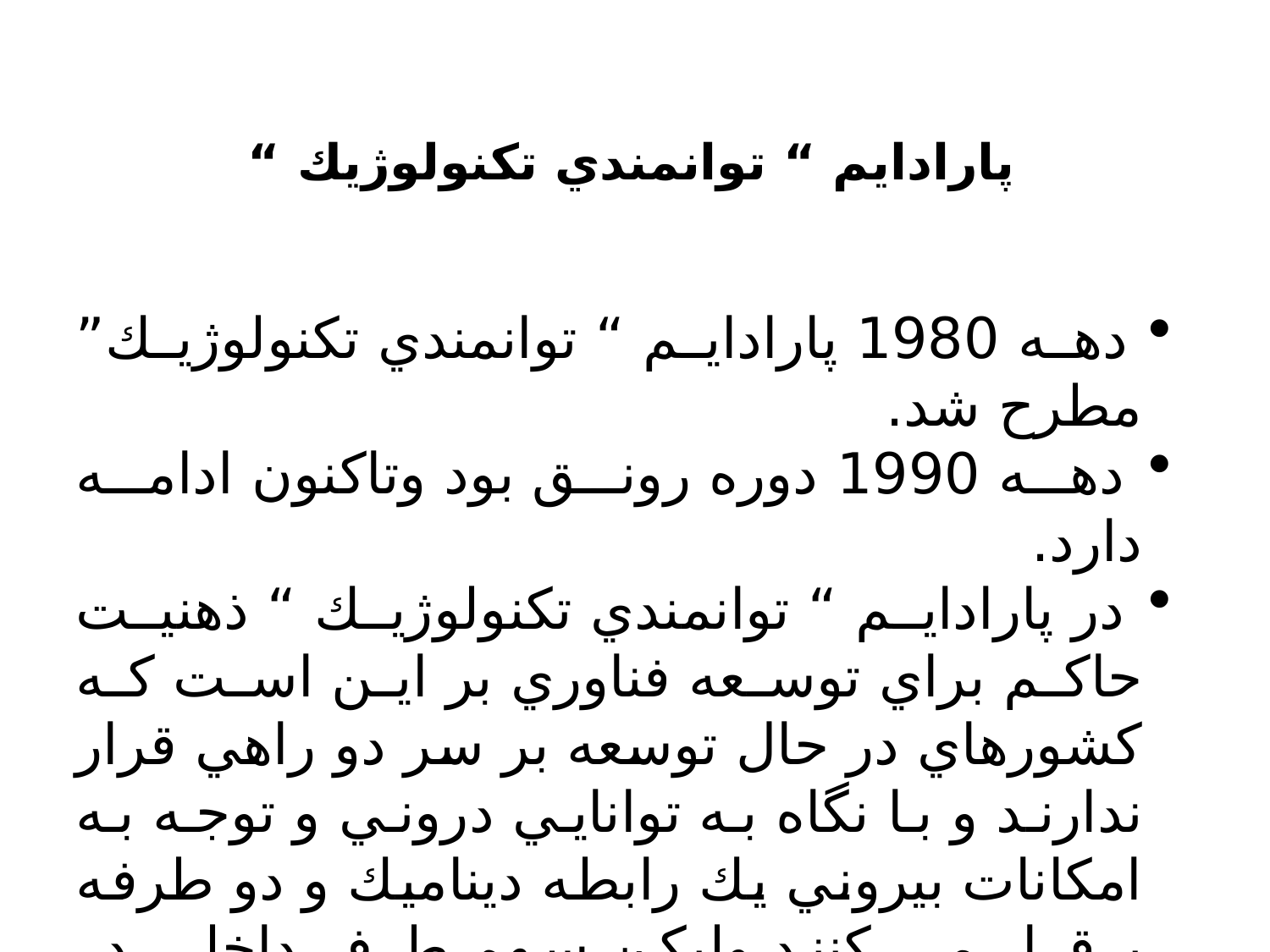

پارادايم “ توانمندي تكنولوژيك “

 دهه 1980 پارادايم “ توانمندي تكنولوژيك” مطرح شد.
 دهه 1990 دوره رونق بود وتاكنون ادامه دارد.
 در پارادايم “ توانمندي تكنولوژيك “ ذهنيت حاكم براي توسعه فناوري بر اين است كه كشورهاي در حال توسعه بر سر دو راهي قرار ندارند و با نگاه به توانايي دروني و توجه به امكانات بيروني يك رابطه ديناميك و دو طرفه برقرار مي كنند وليكن سهم طرف داخلي در مديريت فناوري اهميت بسياري پيدا مي كند و يك رابطه ديناميك بين گيرنده و دهنده فناوري برقرار است.